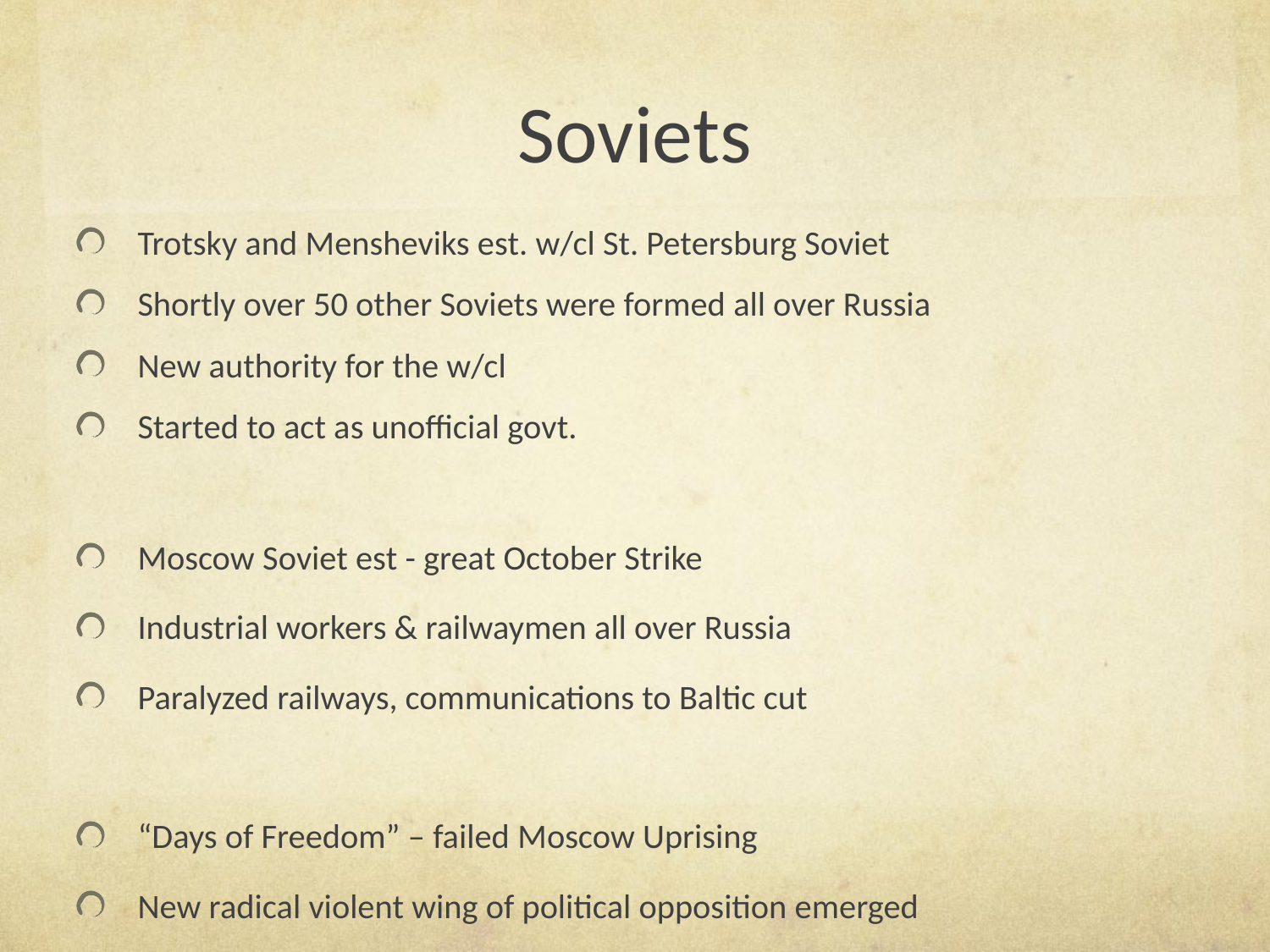

# Soviets
Trotsky and Mensheviks est. w/cl St. Petersburg Soviet
Shortly over 50 other Soviets were formed all over Russia
New authority for the w/cl
Started to act as unofficial govt.

Moscow Soviet est - great October Strike
Industrial workers & railwaymen all over Russia
Paralyzed railways, communications to Baltic cut

“Days of Freedom” – failed Moscow Uprising
New radical violent wing of political opposition emerged